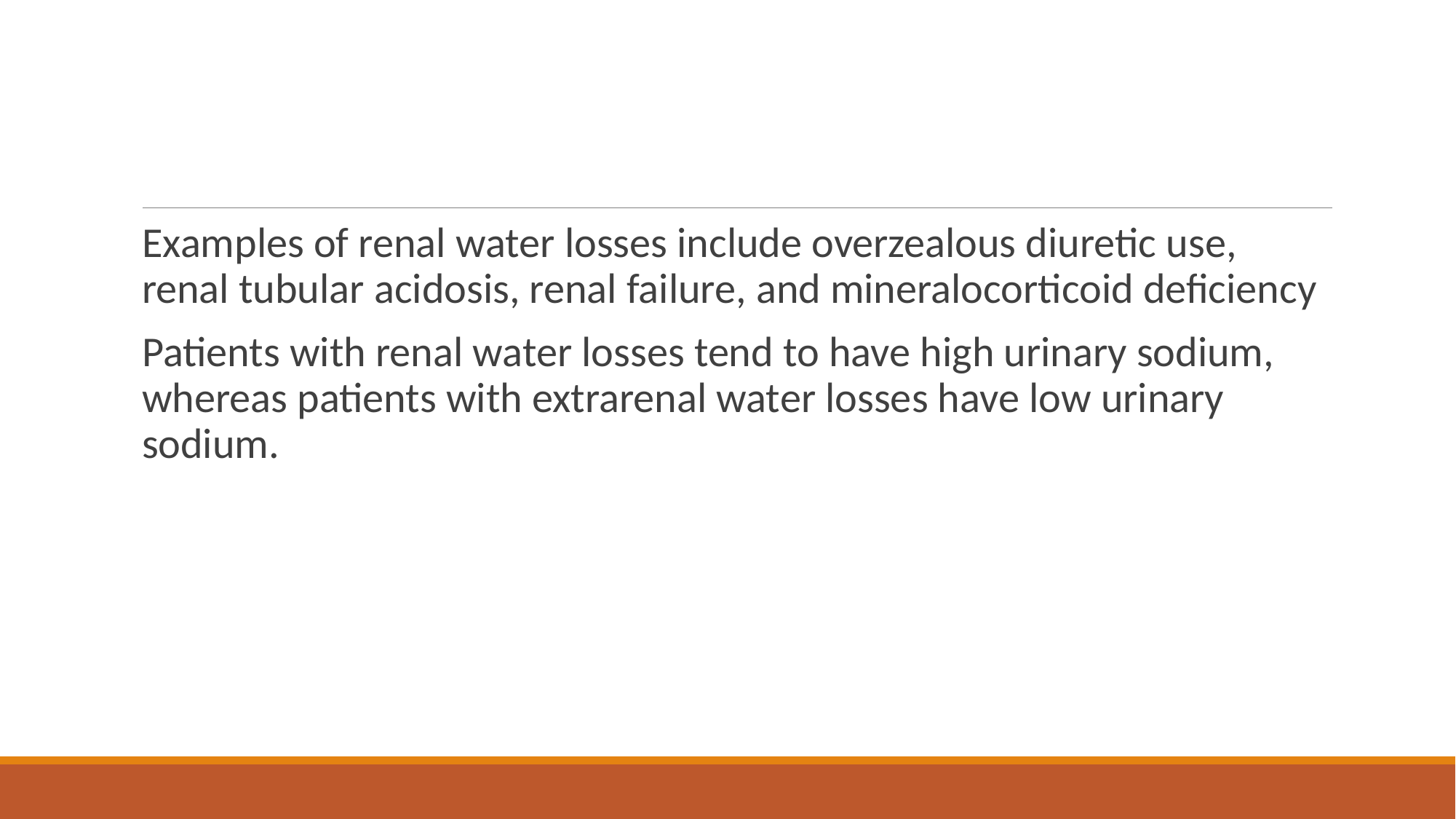

#
Examples of renal water losses include overzealous diuretic use, renal tubular acidosis, renal failure, and mineralocorticoid deficiency
Patients with renal water losses tend to have high urinary sodium, whereas patients with extrarenal water losses have low urinary sodium.